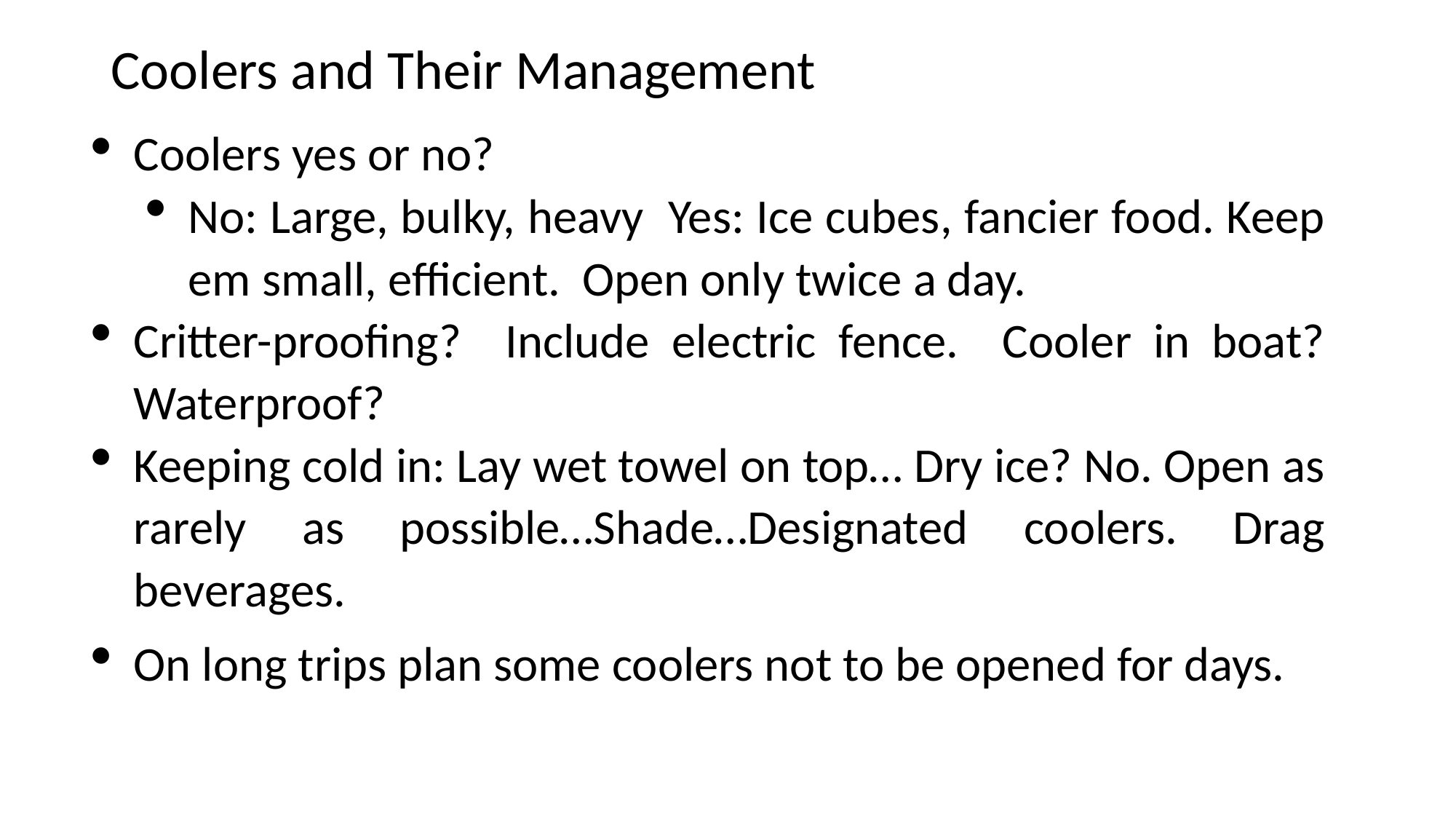

# Coolers and Their Management
Coolers yes or no?
No: Large, bulky, heavy  Yes: Ice cubes, fancier food. Keep em small, efficient.  Open only twice a day.
Critter-proofing?  Include electric fence.  Cooler in boat? Waterproof?
Keeping cold in: Lay wet towel on top… Dry ice? No. Open as rarely as possible…Shade…Designated coolers. Drag beverages.
On long trips plan some coolers not to be opened for days.